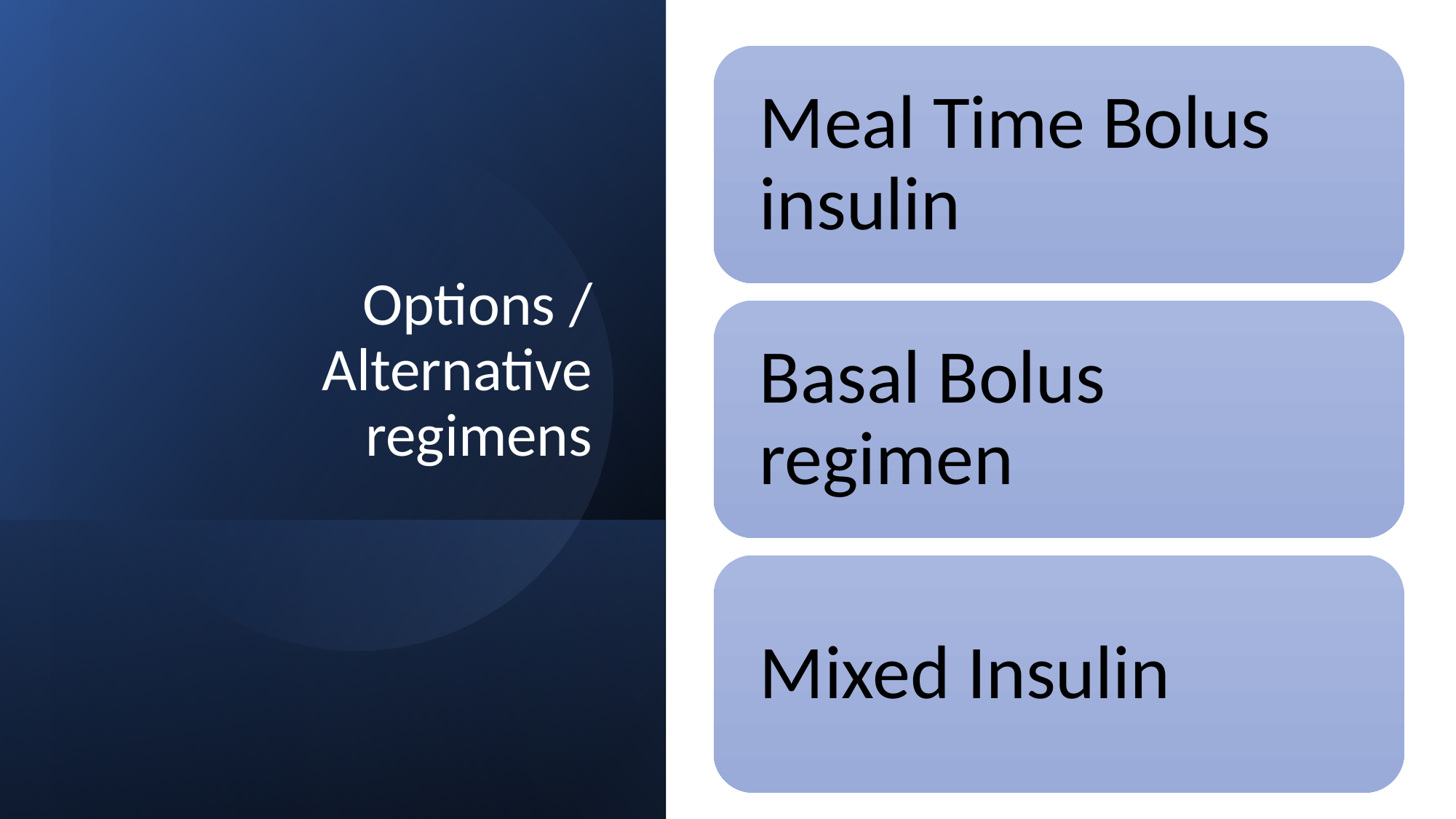

Meal Time Bolus insulin
Basal Bolus regimen
Mixed Insulin

# Options / Alternative regimens